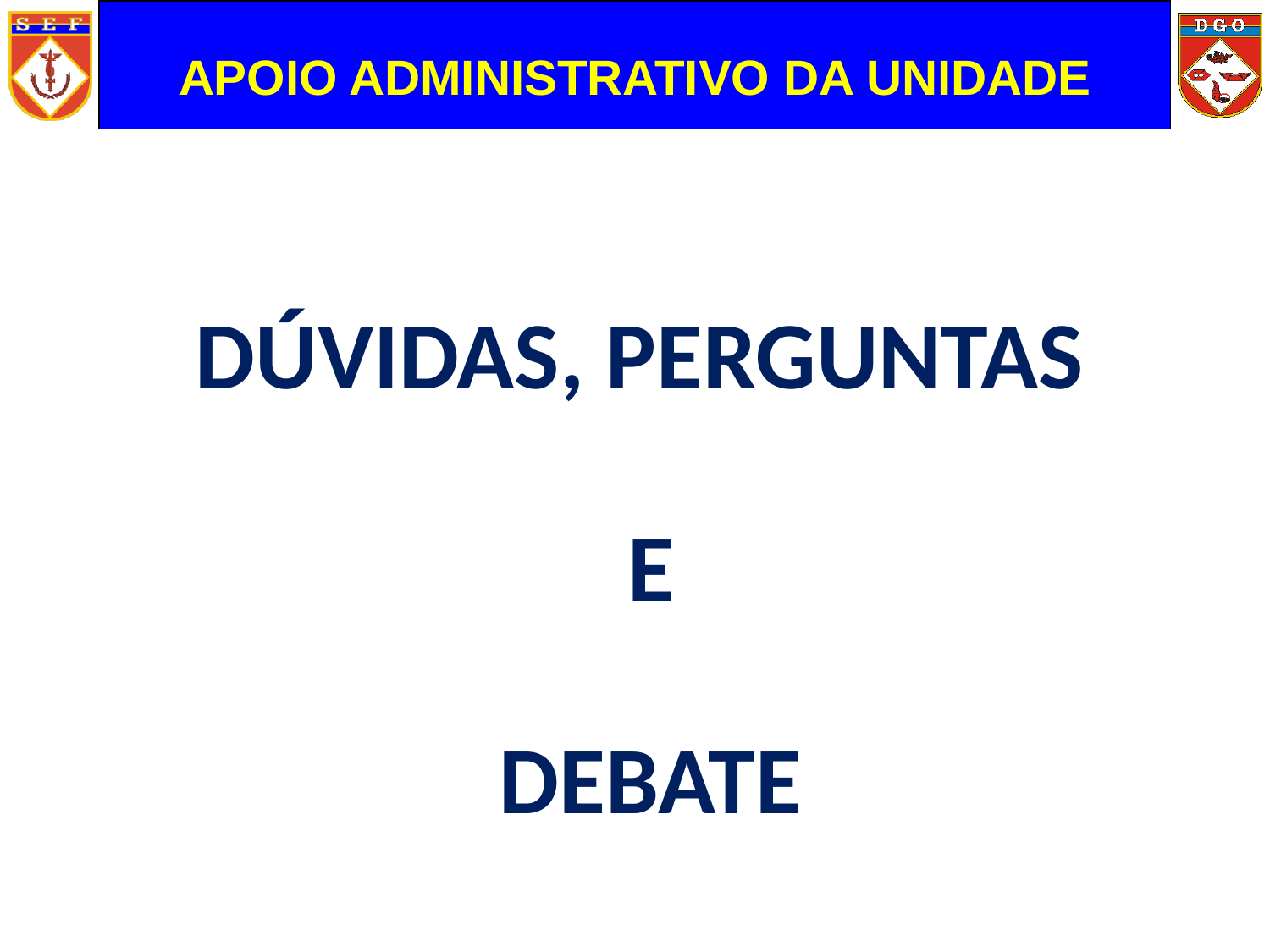

APOIO ADMINISTRATIVO DA UNIDADE

DÚVIDAS, PERGUNTAS

E

DEBATE